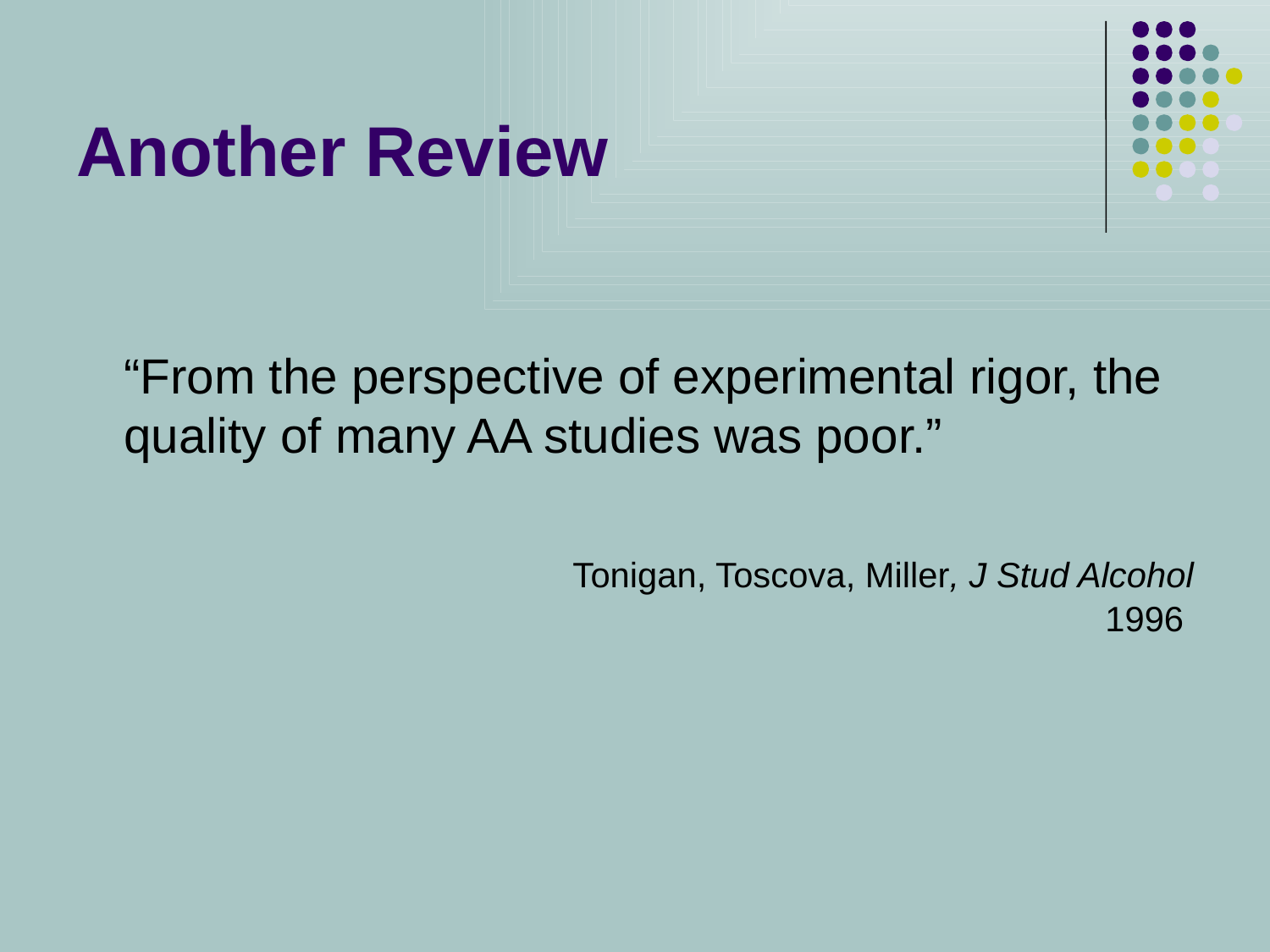

# Another Review
	“From the perspective of experimental rigor, the quality of many AA studies was poor.”

				Tonigan, Toscova, Miller, J Stud Alcohol 1996